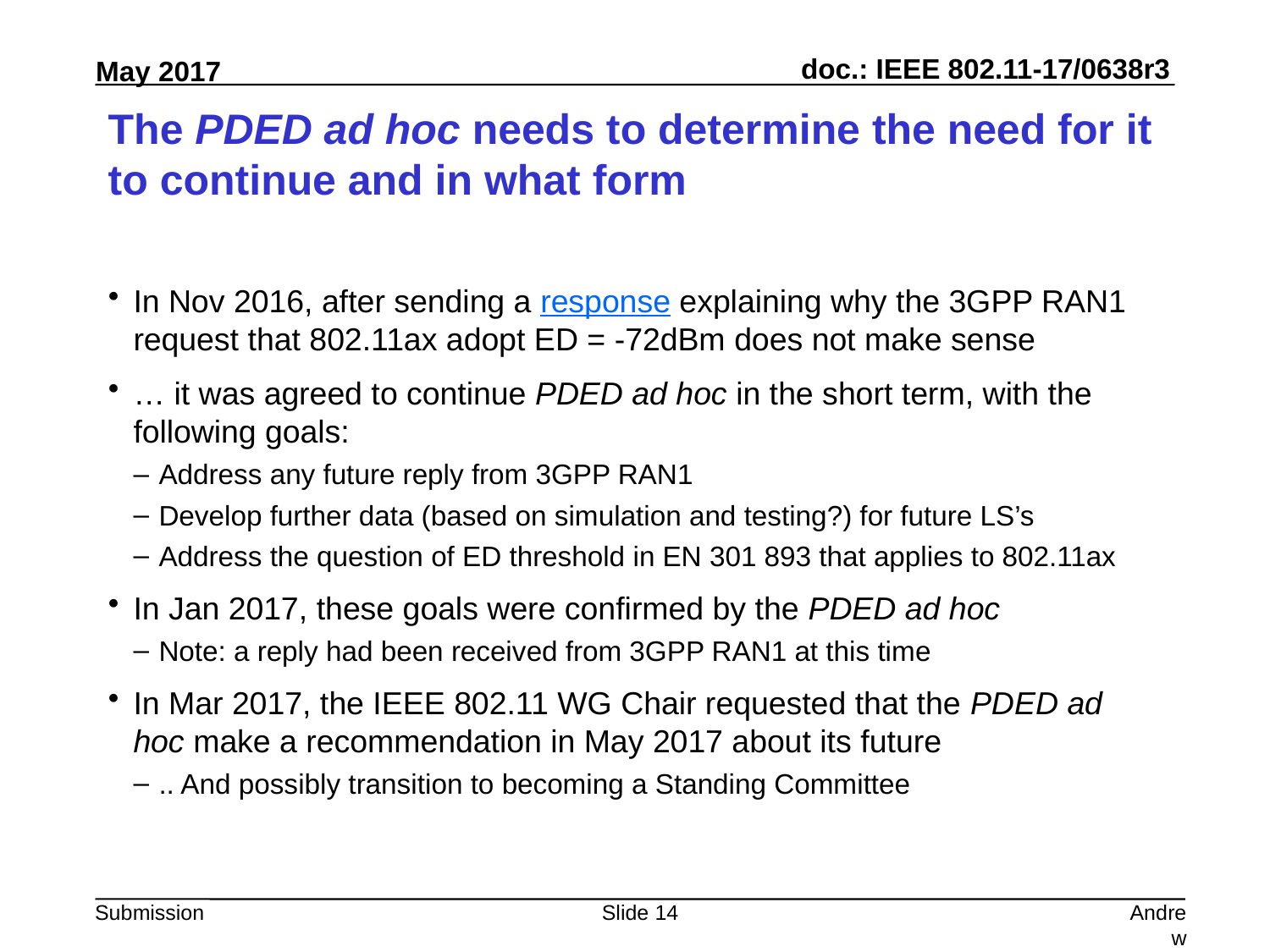

# The PDED ad hoc needs to determine the need for it to continue and in what form
In Nov 2016, after sending a response explaining why the 3GPP RAN1 request that 802.11ax adopt ED = -72dBm does not make sense
… it was agreed to continue PDED ad hoc in the short term, with the following goals:
Address any future reply from 3GPP RAN1
Develop further data (based on simulation and testing?) for future LS’s
Address the question of ED threshold in EN 301 893 that applies to 802.11ax
In Jan 2017, these goals were confirmed by the PDED ad hoc
Note: a reply had been received from 3GPP RAN1 at this time
In Mar 2017, the IEEE 802.11 WG Chair requested that the PDED ad hoc make a recommendation in May 2017 about its future
.. And possibly transition to becoming a Standing Committee

Slide 14
Andrew Myles, Cisco